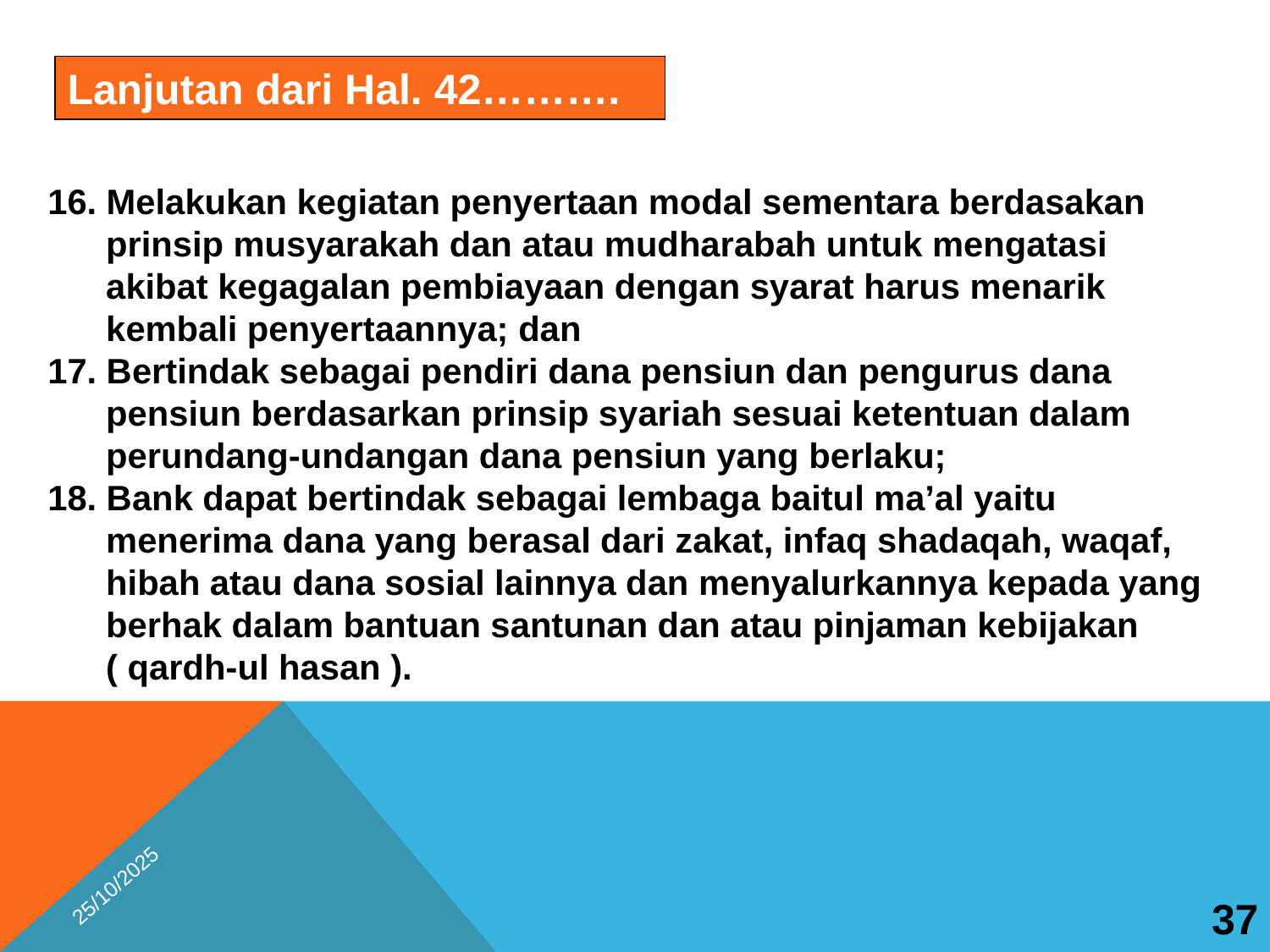

Lanjutan dari Hal. 42……….
16. Melakukan kegiatan penyertaan modal sementara berdasakan
      prinsip musyarakah dan atau mudharabah untuk mengatasi
      akibat kegagalan pembiayaan dengan syarat harus menarik
      kembali penyertaannya; dan
17. Bertindak sebagai pendiri dana pensiun dan pengurus dana
      pensiun berdasarkan prinsip syariah sesuai ketentuan dalam
      perundang-undangan dana pensiun yang berlaku;
18. Bank dapat bertindak sebagai lembaga baitul ma’al yaitu
      menerima dana yang berasal dari zakat, infaq shadaqah, waqaf,
      hibah atau dana sosial lainnya dan menyalurkannya kepada yang
      berhak dalam bantuan santunan dan atau pinjaman kebijakan
      ( qardh-ul hasan ).

37
25/10/2025